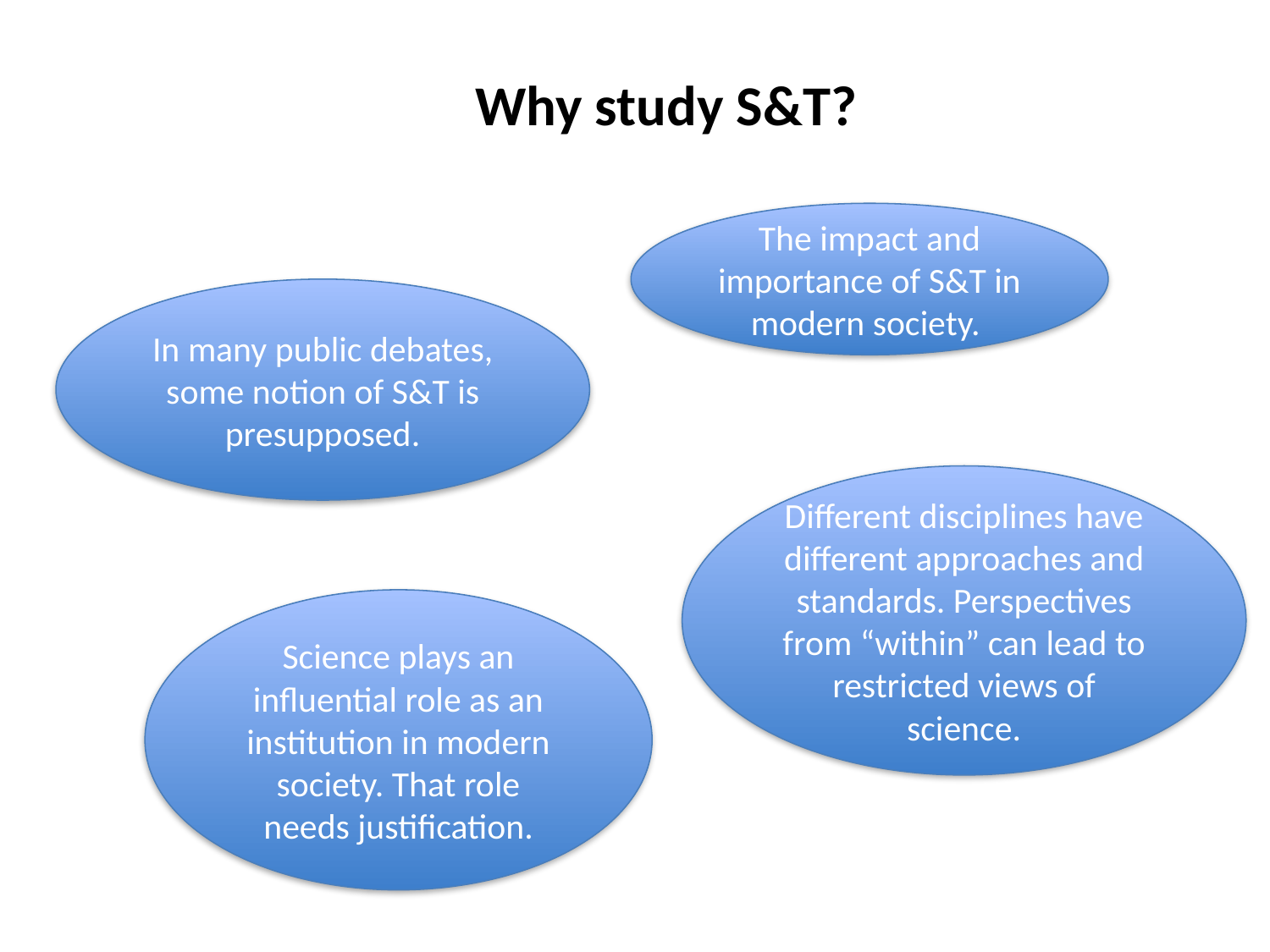

Why study S&T?
The impact and importance of S&T in modern society.
In many public debates, some notion of S&T is presupposed.
Different disciplines have different approaches and standards. Perspectives from “within” can lead to restricted views of science.
Science plays an influential role as an institution in modern society. That role needs justification.